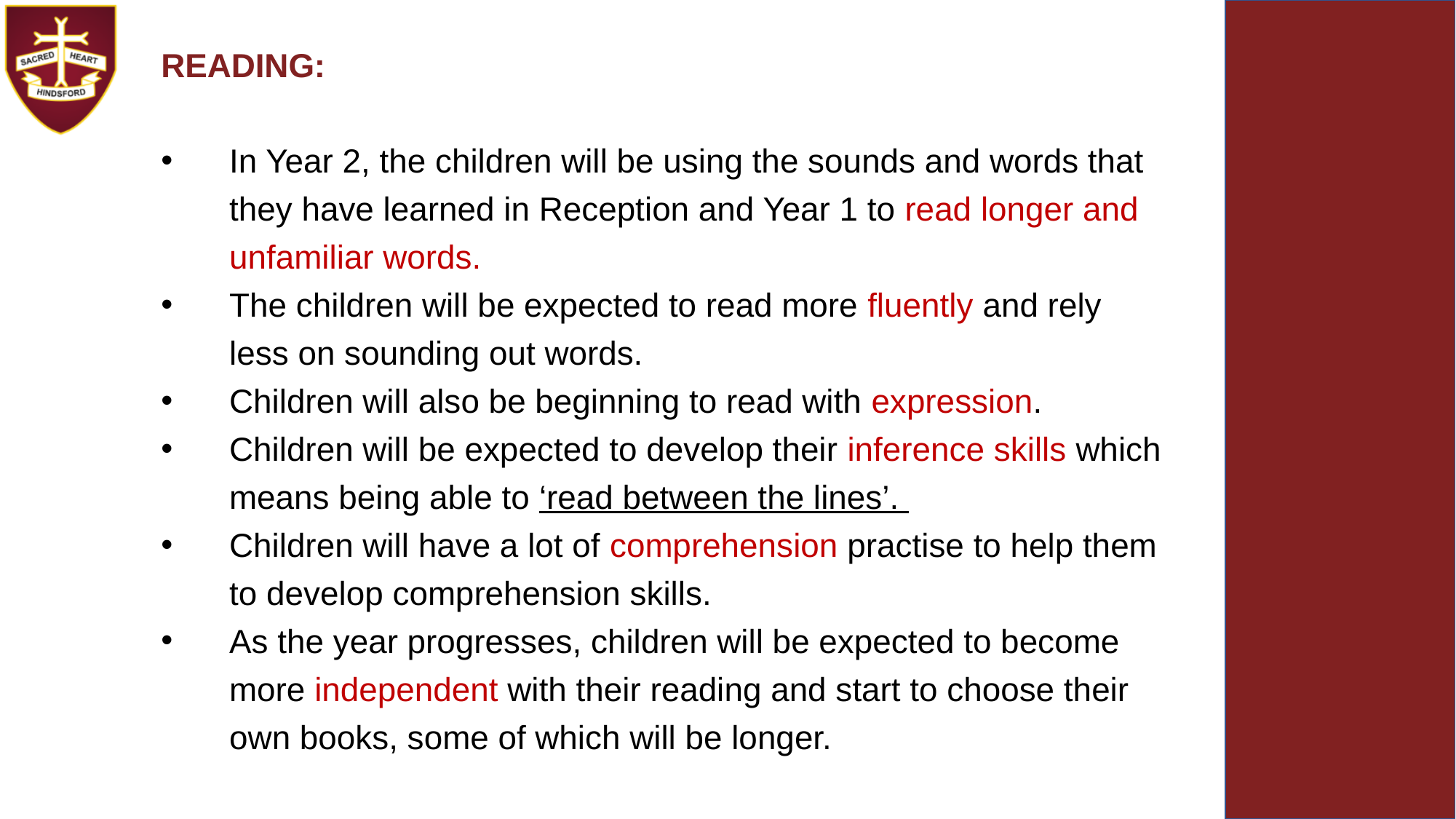

READING:

In Year 2, the children will be using the sounds and words that they have learned in Reception and Year 1 to read longer and unfamiliar words.
The children will be expected to read more fluently and rely less on sounding out words.
Children will also be beginning to read with expression.
Children will be expected to develop their inference skills which means being able to ‘read between the lines’.
Children will have a lot of comprehension practise to help them to develop comprehension skills.
As the year progresses, children will be expected to become more independent with their reading and start to choose their own books, some of which will be longer.